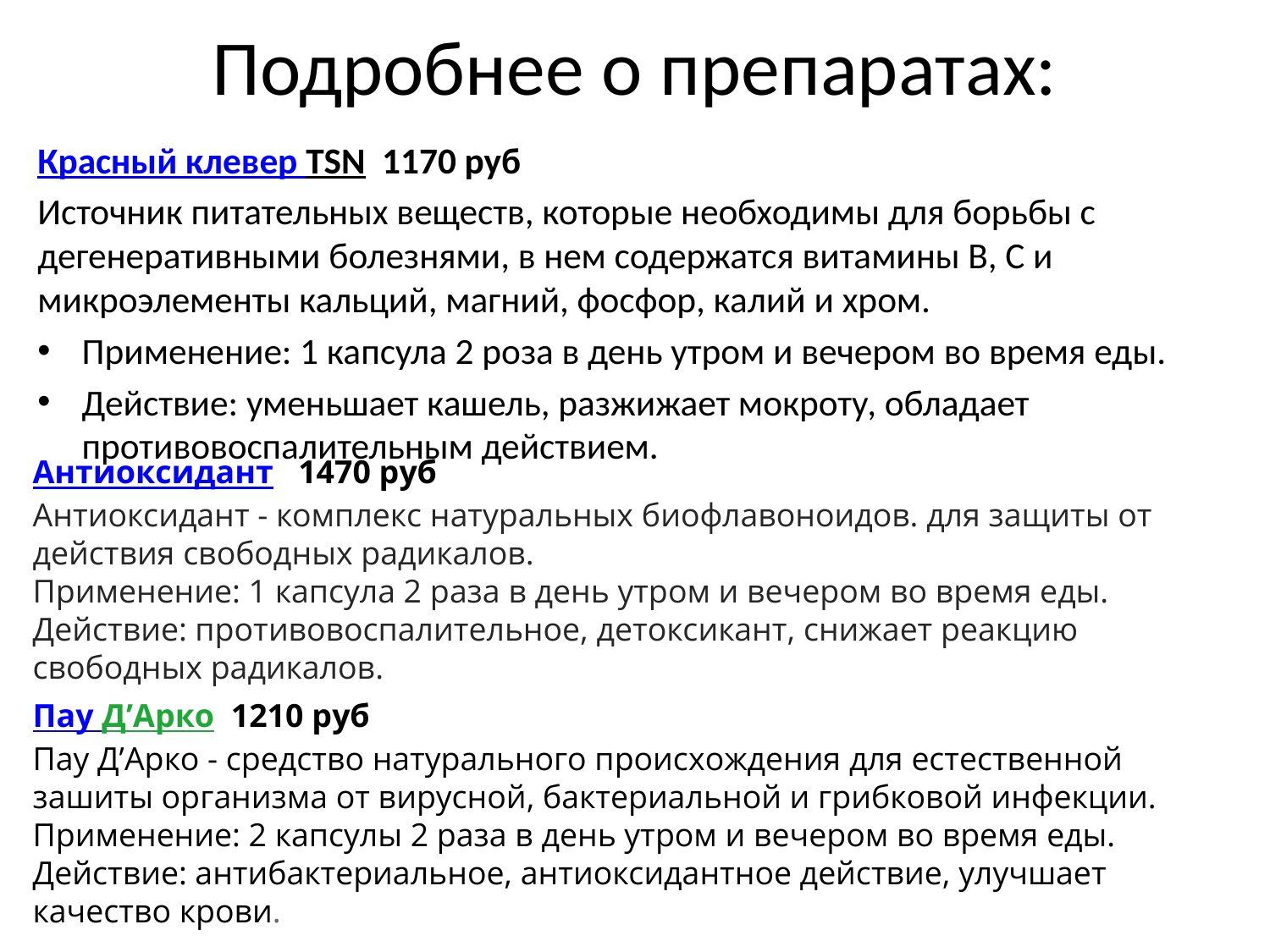

# Подробнее о препаратах:
Красный клевер TSN  1170 руб
Источник питательных веществ, которые необходимы для борьбы с дегенеративными болезнями, в нем содержатся витамины В, С и микроэлементы кальций, магний, фосфор, калий и хром.
Применение: 1 капсула 2 роза в день утром и вечером во время еды.
Действие: уменьшает кашель, разжижает мокроту, обладает противовоспалительным действием.

Антиоксидант   1470 руб
Антиоксидант - комплекс натуральных биофлавоноидов. для защиты от действия свободных радикалов.
Применение: 1 капсула 2 раза в день утром и вечером во время еды.
Действие: противовоспалительное, детоксикант, снижает реакцию свободных радикалов.
Пау Д’Арко  1210 руб
Пау Д’Арко - средство натурального происхождения для естественной зашиты организма от вирусной, бактериальной и грибковой инфекции.
Применение: 2 капсулы 2 раза в день утром и вечером во время еды.
Действие: антибактериальное, антиоксидантное действие, улучшает качество крови.